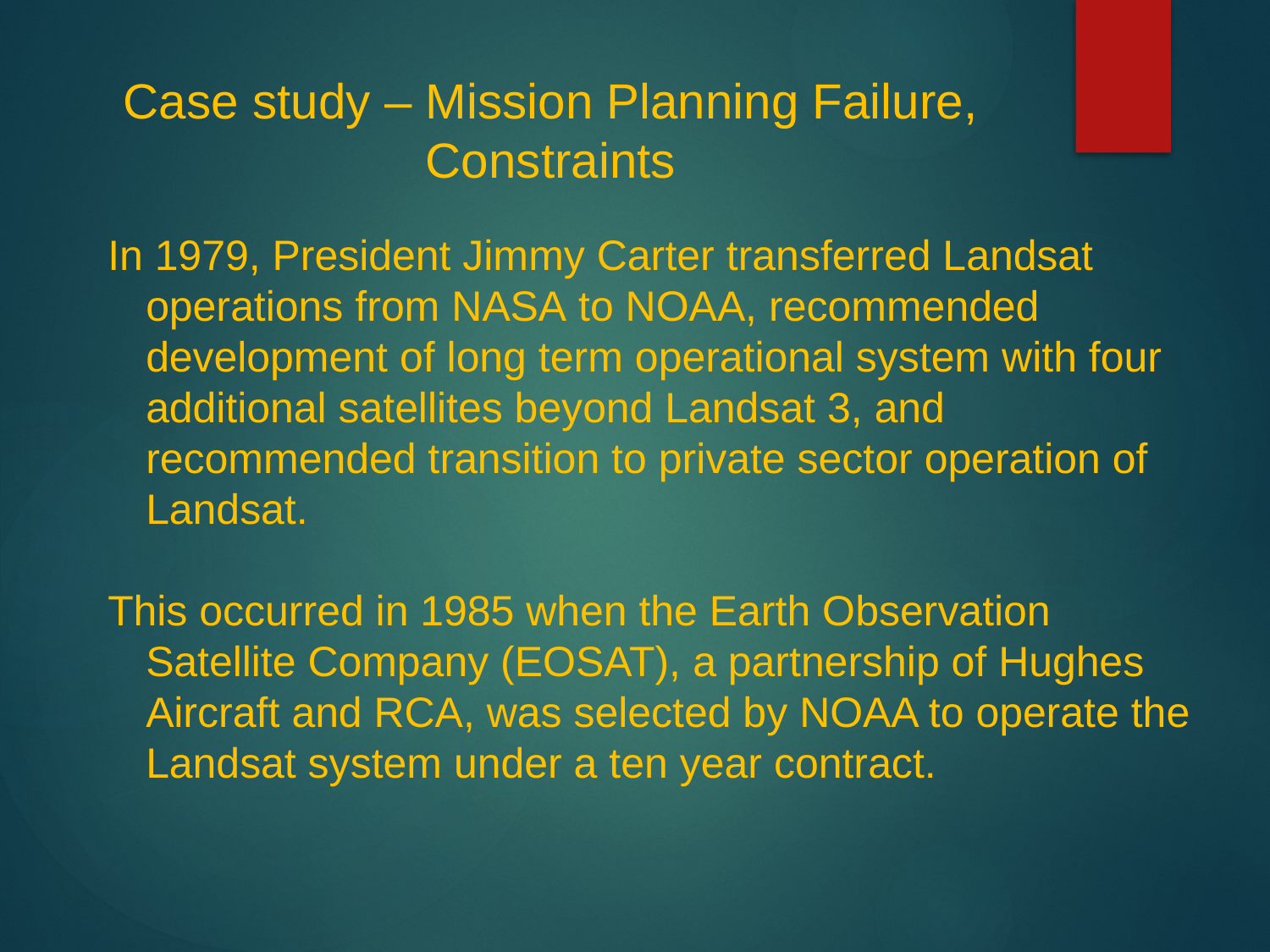

Case study – Mission Planning Failure, Constraints
In 1979, President Jimmy Carter transferred Landsat operations from NASA to NOAA, recommended development of long term operational system with four additional satellites beyond Landsat 3, and recommended transition to private sector operation of Landsat.

This occurred in 1985 when the Earth Observation Satellite Company (EOSAT), a partnership of Hughes Aircraft and RCA, was selected by NOAA to operate the Landsat system under a ten year contract.